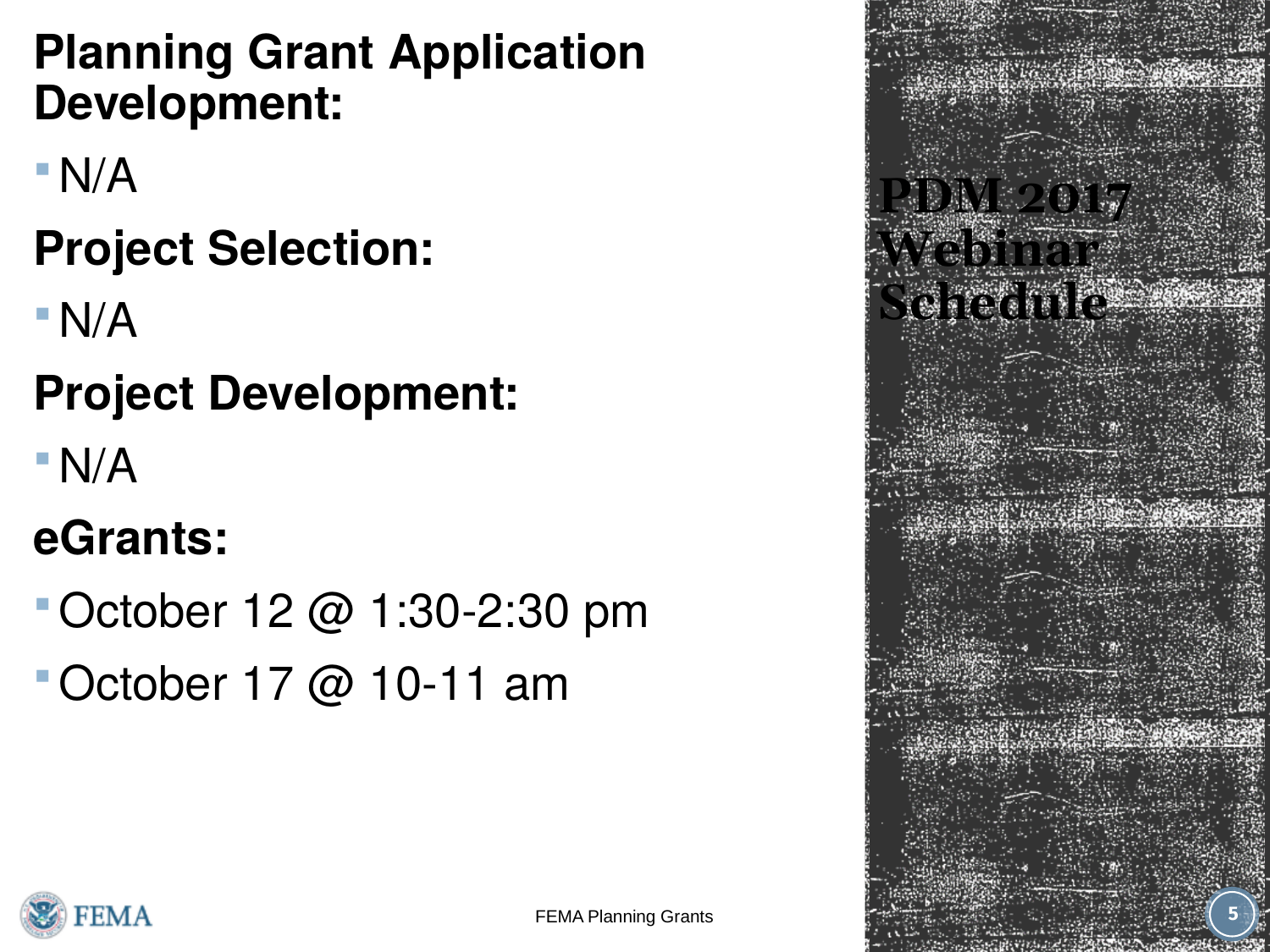

Planning Grant Application Development:
N/A
Project Selection:
N/A
Project Development:
N/A
eGrants:
October 12 @ 1:30-2:30 pm
October 17 @ 10-11 am

# PDM 2017 Webinar Schedule
5
FEMA Planning Grants